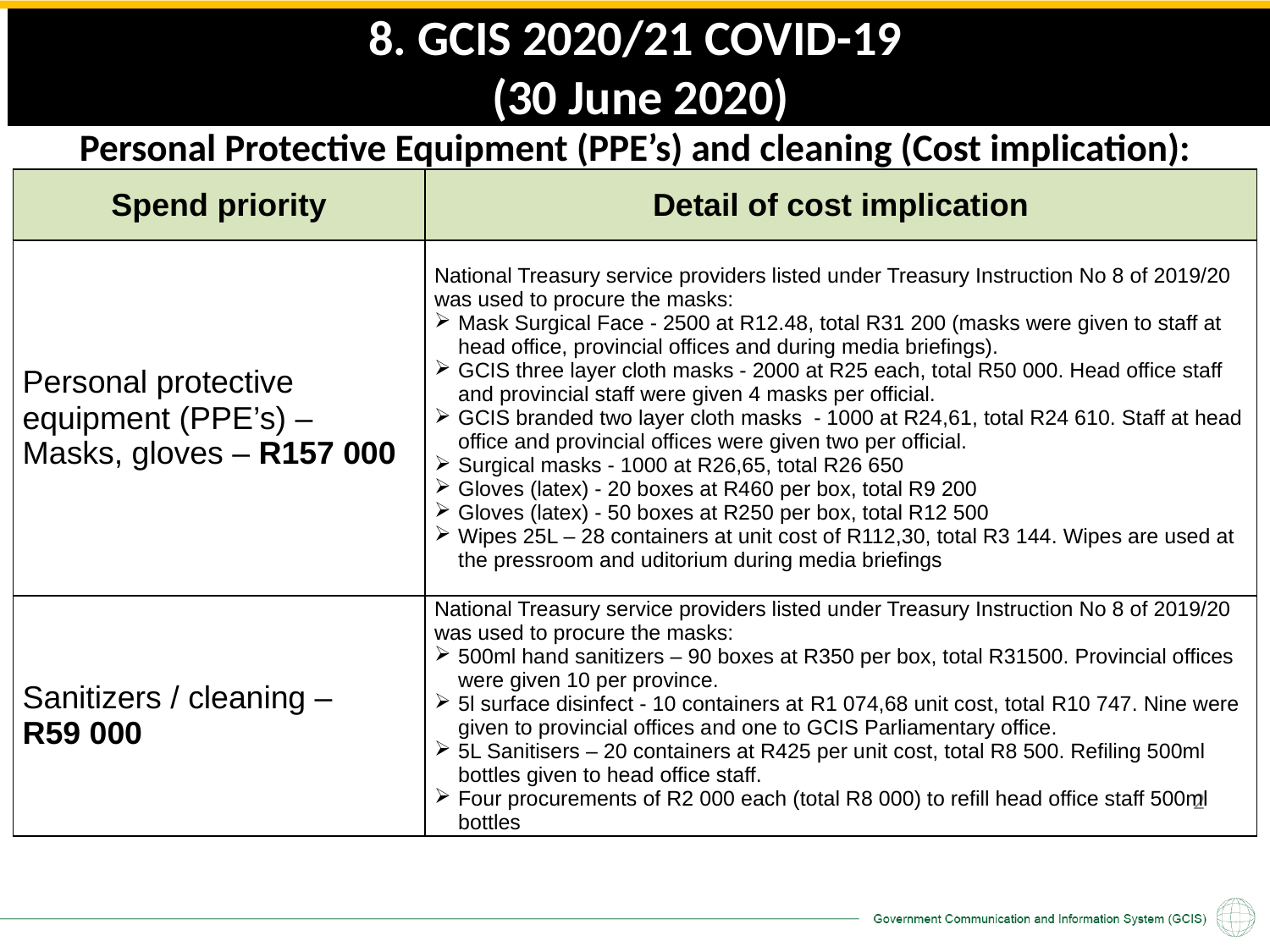

8. GCIS 2020/21 COVID-19
(30 June 2020)

Personal Protective Equipment (PPE’s) and cleaning (Cost implication):
| Spend priority | Detail of cost implication |
| --- | --- |
| Personal protective equipment (PPE’s) – Masks, gloves – R157 000 | National Treasury service providers listed under Treasury Instruction No 8 of 2019/20 was used to procure the masks: Mask Surgical Face - 2500 at R12.48, total R31 200 (masks were given to staff at head office, provincial offices and during media briefings). GCIS three layer cloth masks - 2000 at R25 each, total R50 000. Head office staff and provincial staff were given 4 masks per official. GCIS branded two layer cloth masks - 1000 at R24,61, total R24 610. Staff at head office and provincial offices were given two per official. Surgical masks - 1000 at R26,65, total R26 650 Gloves (latex) - 20 boxes at R460 per box, total R9 200 Gloves (latex) - 50 boxes at R250 per box, total R12 500 Wipes 25L – 28 containers at unit cost of R112,30, total R3 144. Wipes are used at the pressroom and uditorium during media briefings |
| Sanitizers / cleaning – R59 000 | National Treasury service providers listed under Treasury Instruction No 8 of 2019/20 was used to procure the masks: 500ml hand sanitizers – 90 boxes at R350 per box, total R31500. Provincial offices were given 10 per province. 5l surface disinfect - 10 containers at R1 074,68 unit cost, total R10 747. Nine were given to provincial offices and one to GCIS Parliamentary office. 5L Sanitisers – 20 containers at R425 per unit cost, total R8 500. Refiling 500ml bottles given to head office staff. Four procurements of R2 000 each (total R8 000) to refill head office staff 500ml bottles |
2